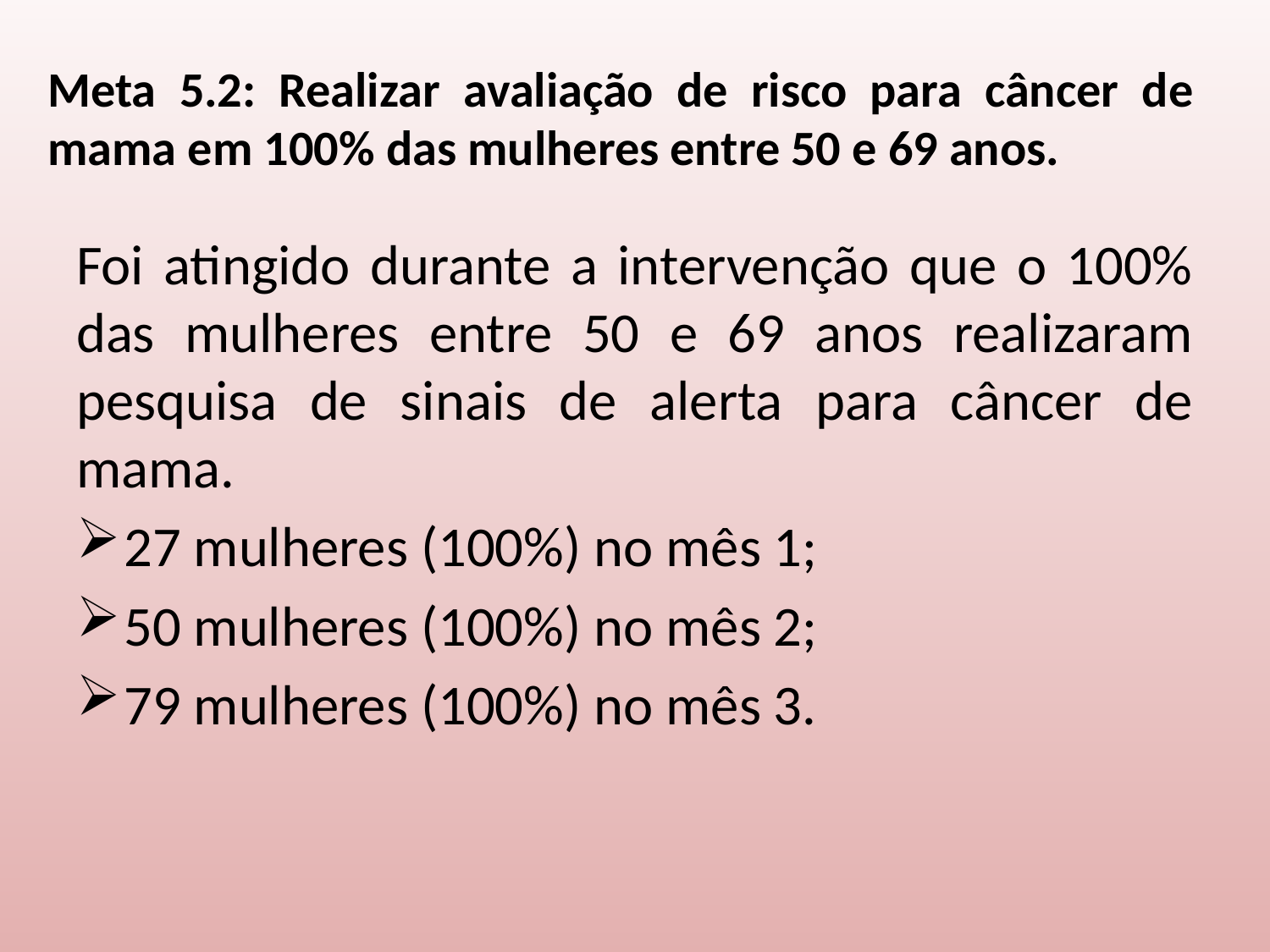

# Meta 5.2: Realizar avaliação de risco para câncer de mama em 100% das mulheres entre 50 e 69 anos.
Foi atingido durante a intervenção que o 100% das mulheres entre 50 e 69 anos realizaram pesquisa de sinais de alerta para câncer de mama.
27 mulheres (100%) no mês 1;
50 mulheres (100%) no mês 2;
79 mulheres (100%) no mês 3.